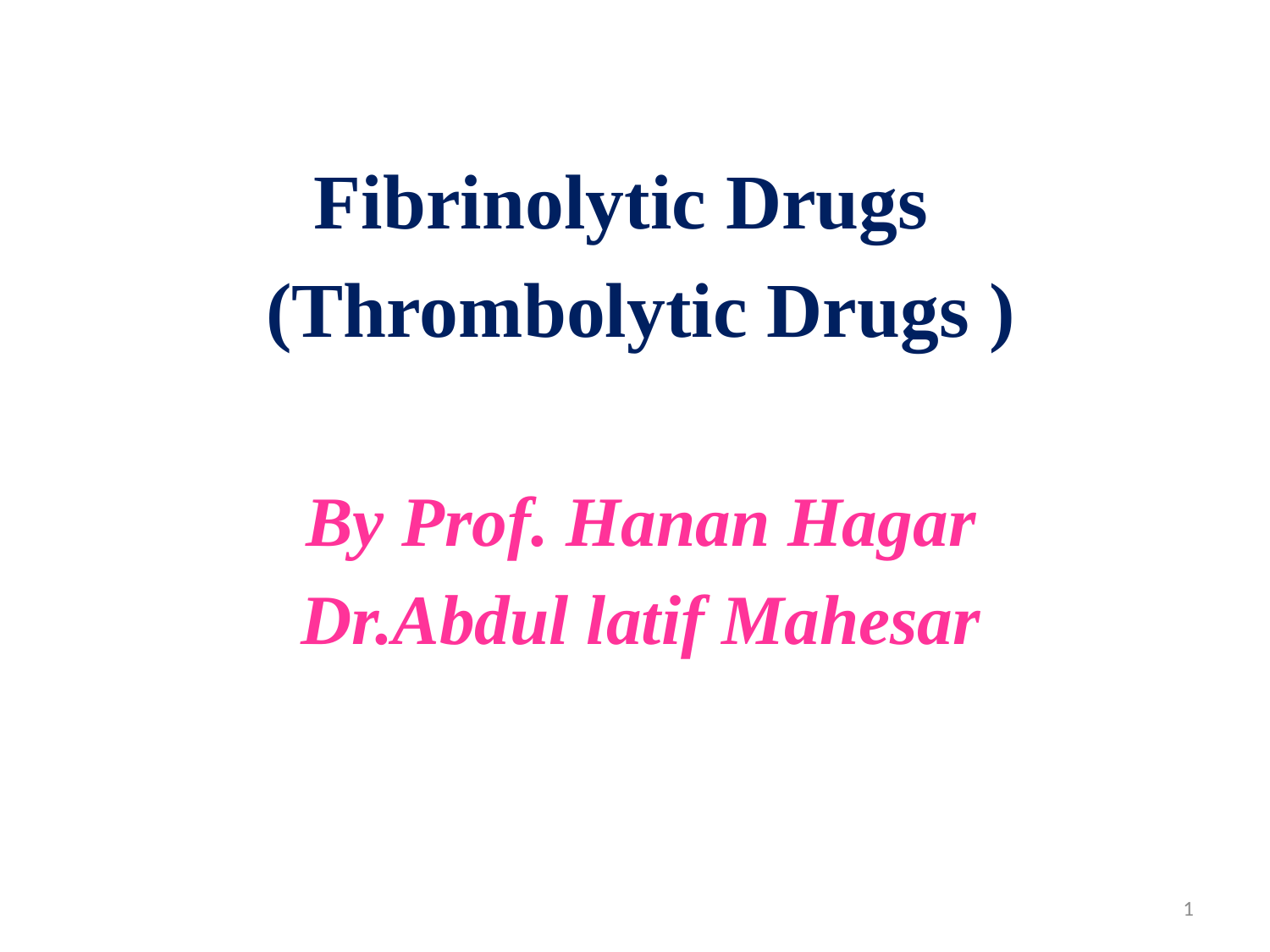

Fibrinolytic Drugs
(Thrombolytic Drugs )

By Prof. Hanan Hagar
Dr.Abdul latif Mahesar

1